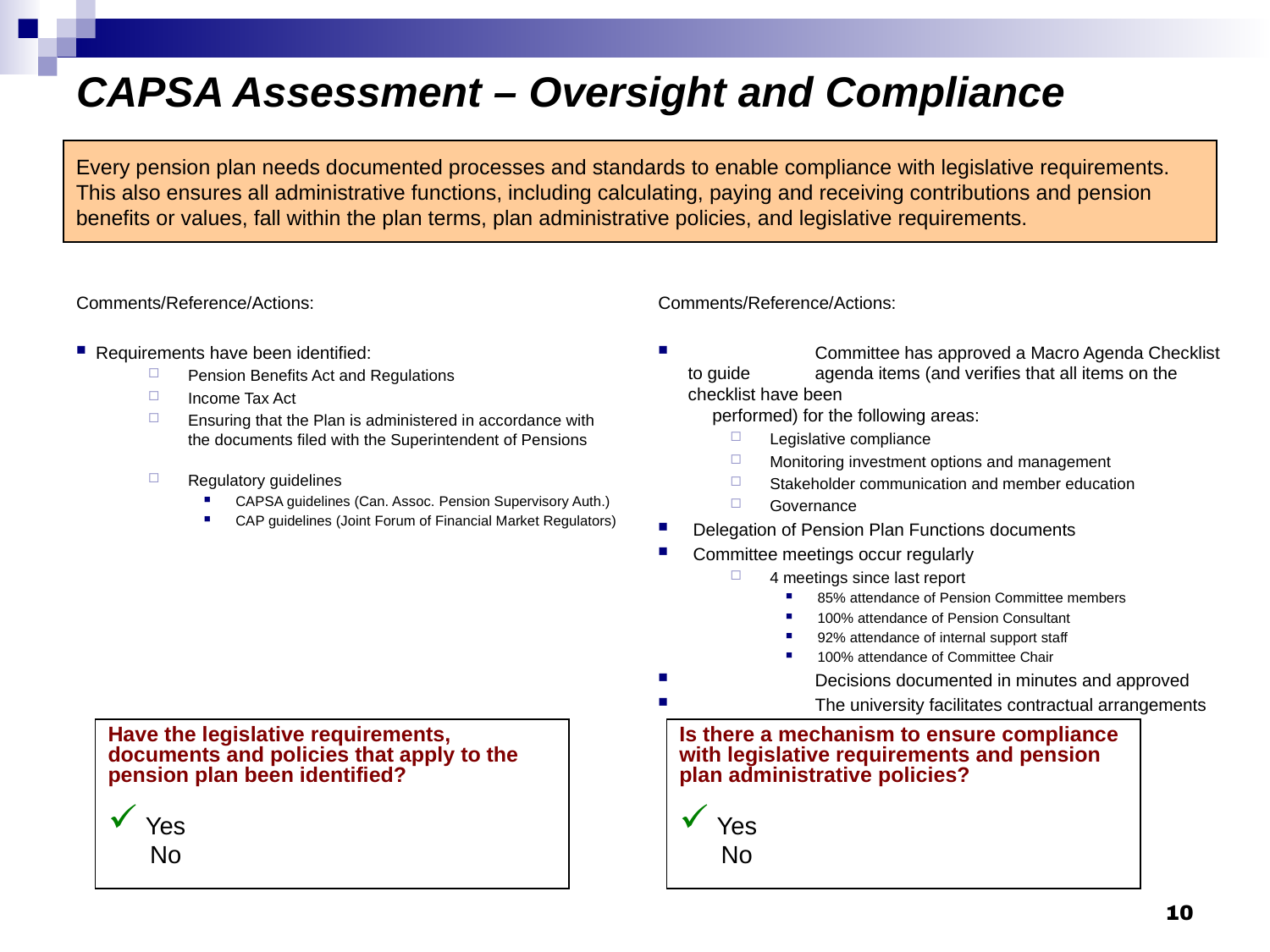

# CAPSA Assessment – Oversight and Compliance

Every pension plan needs documented processes and standards to enable compliance with legislative requirements. This also ensures all administrative functions, including calculating, paying and receiving contributions and pension
benefits or values, fall within the plan terms, plan administrative policies, and legislative requirements.

Comments/Reference/Actions:

  Requirements have been identified:
Pension Benefits Act and Regulations
Income Tax Act
Ensuring that the Plan is administered in accordance with
the documents filed with the Superintendent of Pensions
Regulatory guidelines
CAPSA guidelines (Can. Assoc. Pension Supervisory Auth.)
CAP guidelines (Joint Forum of Financial Market Regulators)
Comments/Reference/Actions:

  	Committee has approved a Macro Agenda Checklist to guide 	agenda items (and verifies that all items on the checklist have been
     performed) for the following areas:
Legislative compliance
Monitoring investment options and management
Stakeholder communication and member education
Governance
 Delegation of Pension Plan Functions documents
 Committee meetings occur regularly
4 meetings since last report
85% attendance of Pension Committee members
100% attendance of Pension Consultant
92% attendance of internal support staff
100% attendance of Committee Chair
  	Decisions documented in minutes and approved
  	The university facilitates contractual arrangements

Have the legislative requirements, documents and policies that apply to the pension plan been identified?

 Yes
      No
Is there a mechanism to ensure compliance with legislative requirements and pension plan administrative policies?

 Yes
      No
10